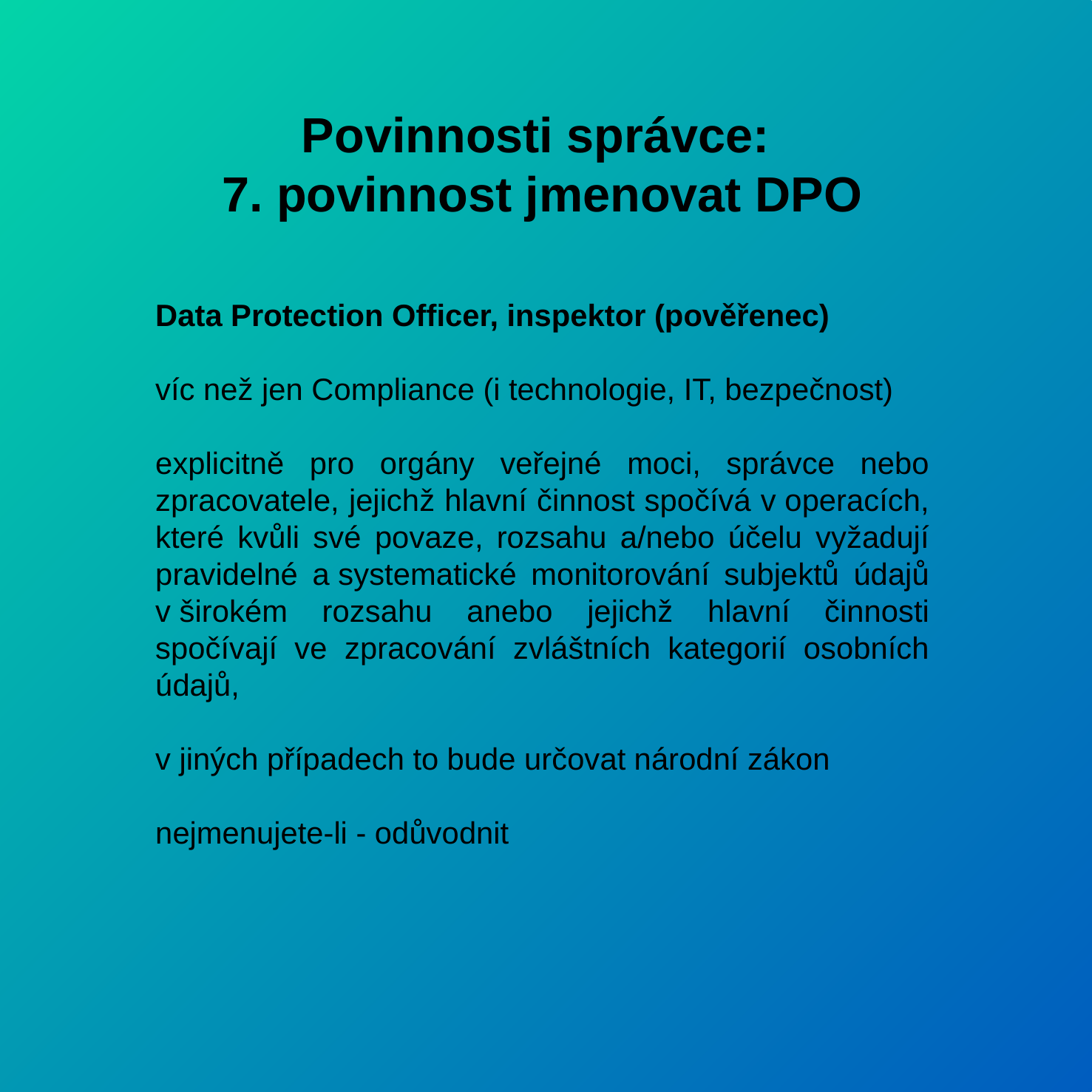

Povinnosti správce:
7. povinnost jmenovat DPO

Data Protection Officer, inspektor (pověřenec)

víc než jen Compliance (i technologie, IT, bezpečnost)

explicitně pro orgány veřejné moci, správce nebo zpracovatele, jejichž hlavní činnost spočívá v operacích, které kvůli své povaze, rozsahu a/nebo účelu vyžadují pravidelné a systematické monitorování subjektů údajů v širokém rozsahu anebo jejichž hlavní činnosti spočívají ve zpracování zvláštních kategorií osobních údajů,

v jiných případech to bude určovat národní zákon

nejmenujete-li - odůvodnit